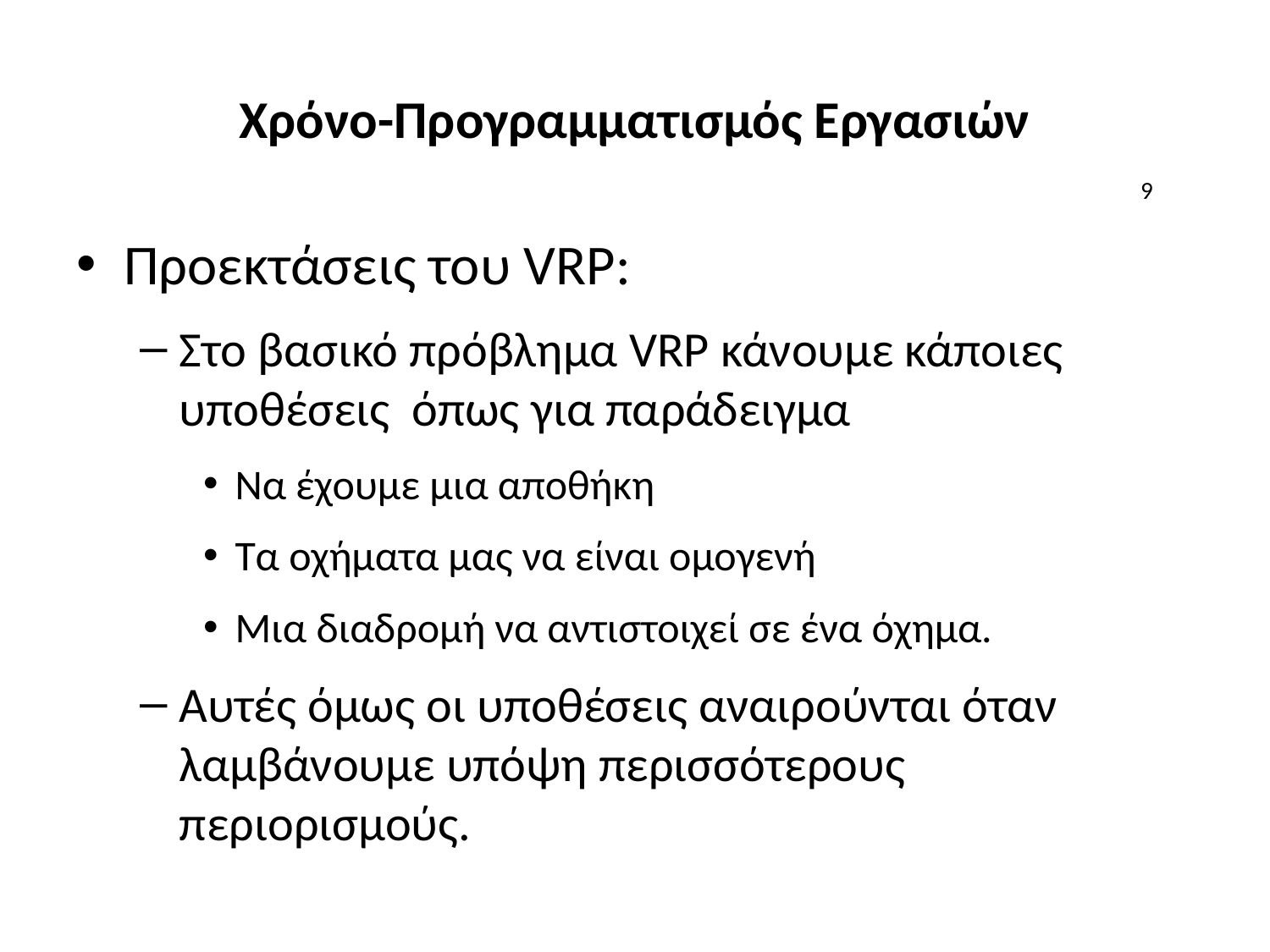

# Χρόνο-Προγραμματισμός Εργασιών
9
Προεκτάσεις του VRP:
Στο βασικό πρόβλημα VRP κάνουμε κάποιες υποθέσεις  όπως για παράδειγμα
Να έχουμε μια αποθήκη
Τα οχήματα μας να είναι ομογενή
Μια διαδρομή να αντιστοιχεί σε ένα όχημα.
Αυτές όμως οι υποθέσεις αναιρούνται όταν λαμβάνουμε υπόψη περισσότερους περιορισμούς.